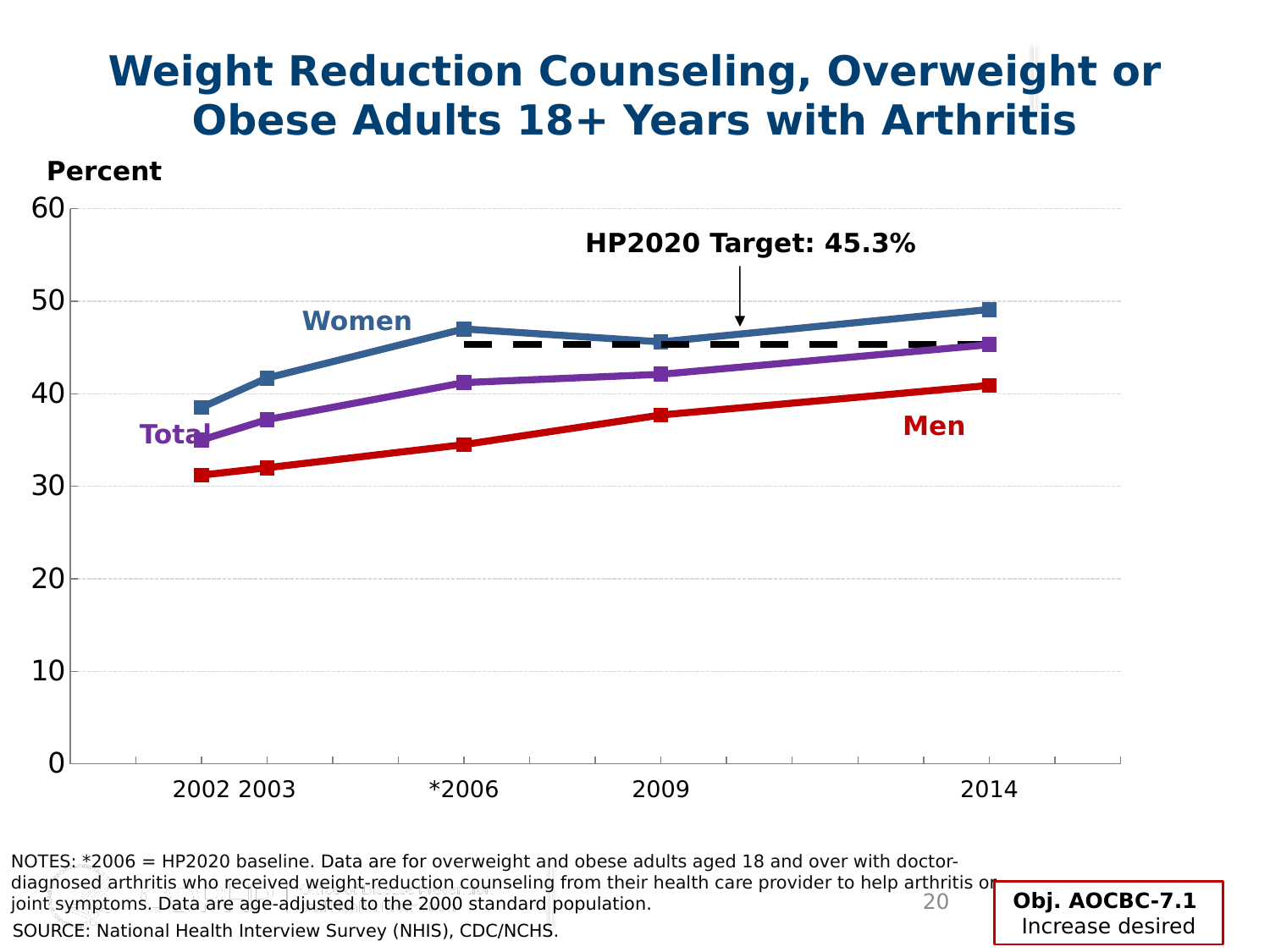

# Weight Reduction Counseling, Overweight or Obese Adults 18+ Years with Arthritis
Percent

### Chart

| Category | Male | Female | Target | Total |
|---|---|---|---|---|
|  | None | None | None | None |
|  | None | None | None | None |
| 2002 | 31.2 | 38.5 | None | 35.0 |
| 2003 | 32.0 | 41.7 | None | 37.2 |
|  | None | None | None | None |
|  | None | None | None | None |
| *2006 | 34.5 | 47.0 | 45.3 | 41.2 |
|  | None | None | None | None |
|  | None | None | None | None |
| 2009 | 37.7 | 45.6 | 45.3 | 42.1 |
|  | None | None | None | None |
|  | None | None | None | None |
|   | None | None | None | None |
|  | None | None | None | None |
| 2014 | 40.9 | 49.1 | 45.3 | 45.3 |
HP2020 Target: 45.3%
Women
Men
Total
NOTES: *2006 = HP2020 baseline. Data are for overweight and obese adults aged 18 and over with doctor-diagnosed arthritis who received weight-reduction counseling from their health care provider to help arthritis or joint symptoms. Data are age-adjusted to the 2000 standard population.
Obj. AOCBC-7.1
Increase desired
20
SOURCE: National Health Interview Survey (NHIS), CDC/NCHS.